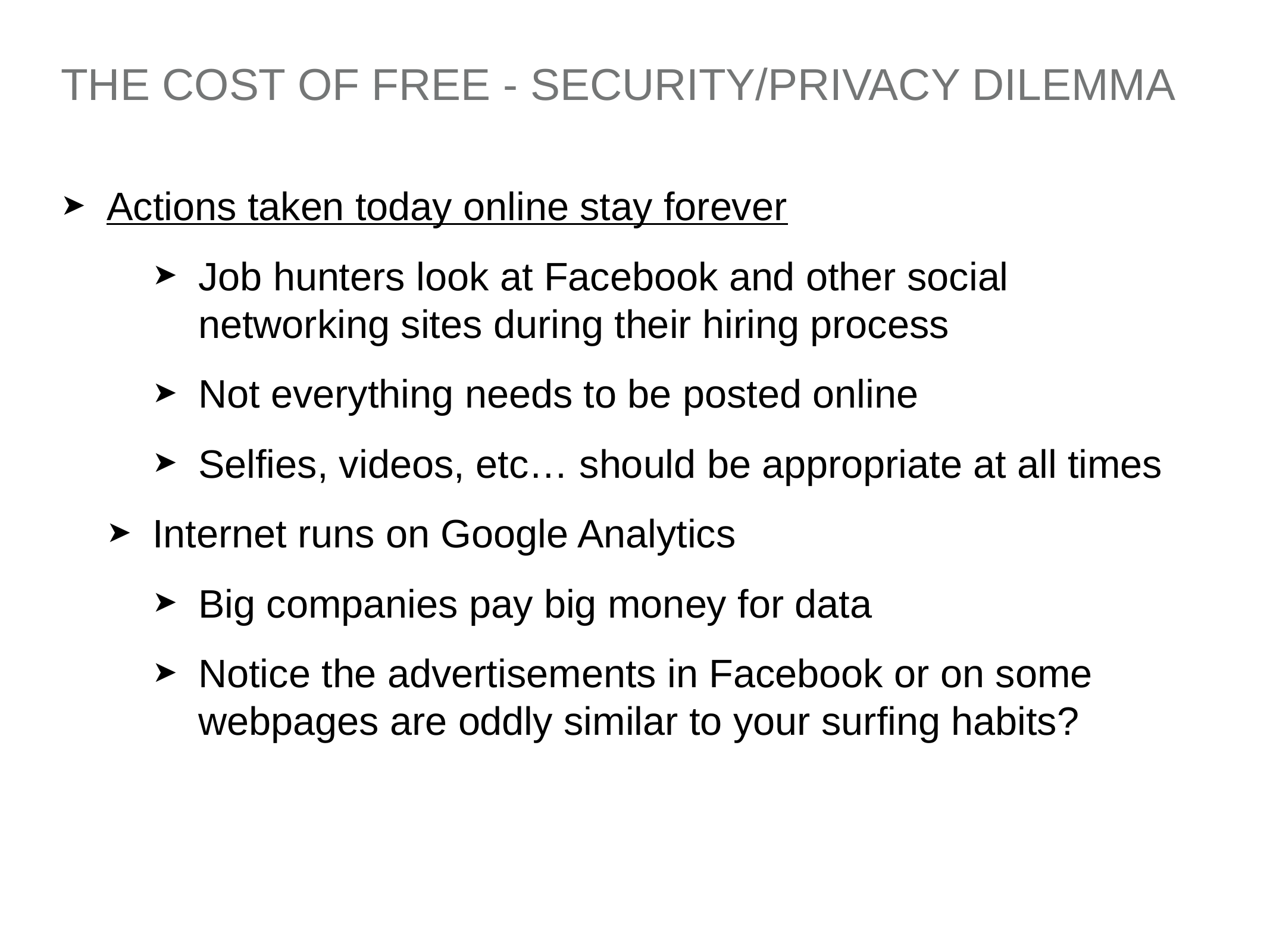

# The cost of free - Security/Privacy Dilemma

Actions taken today online stay forever
Job hunters look at Facebook and other social networking sites during their hiring process
Not everything needs to be posted online
Selfies, videos, etc… should be appropriate at all times
Internet runs on Google Analytics
Big companies pay big money for data
Notice the advertisements in Facebook or on some webpages are oddly similar to your surfing habits?